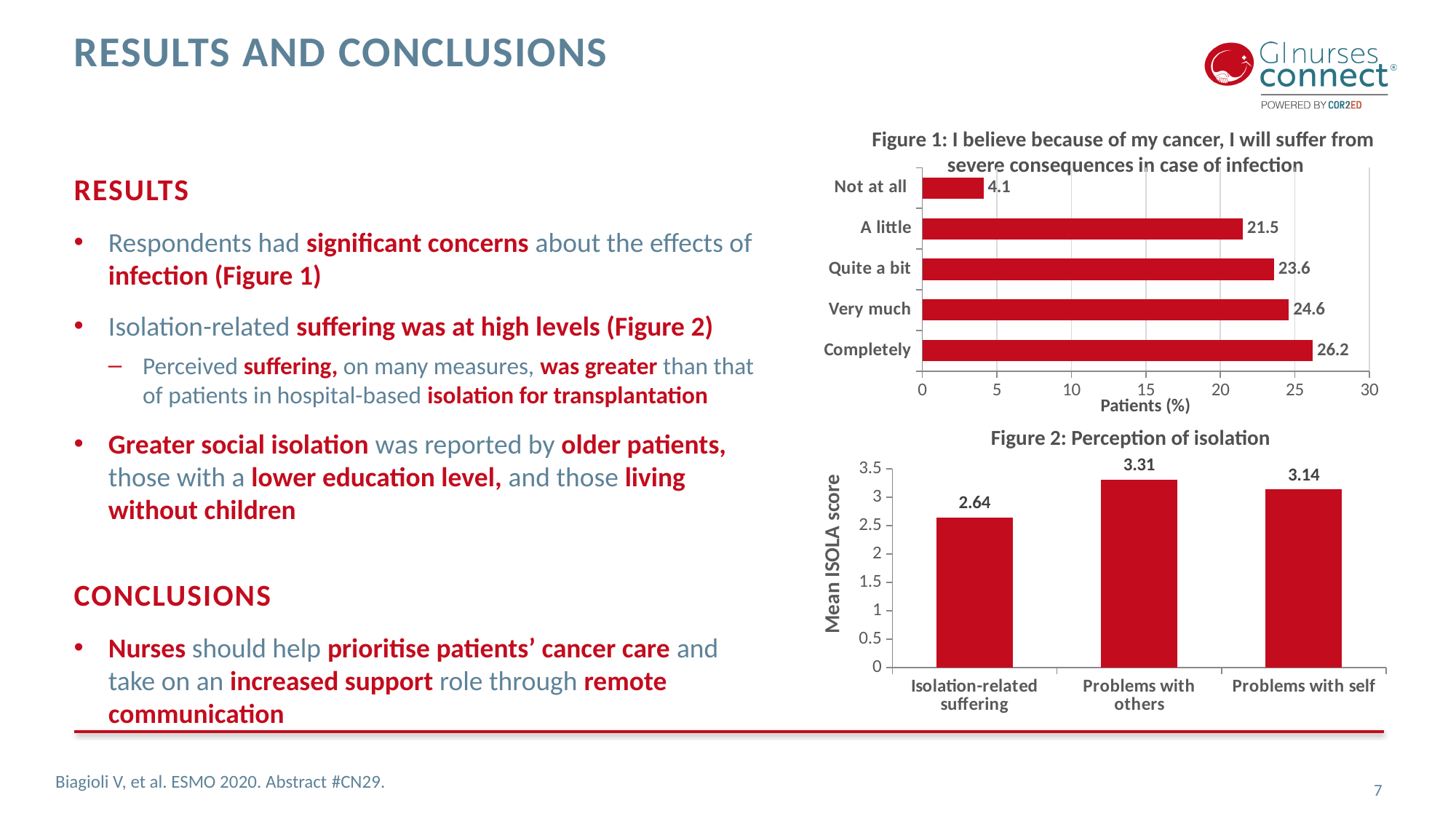

# Results and CONCLUSIONS
Figure 1: I believe because of my cancer, I will suffer from
severe consequences in case of infection

### Chart

| Category | Series 1 |
|---|---|
| Completely | 26.2 |
| Very much | 24.6 |
| Quite a bit | 23.6 |
| A little | 21.5 |
| Not at all  | 4.1 |
RESULTS
Respondents had significant concerns about the effects of infection (Figure 1)
Isolation-related suffering was at high levels (Figure 2)
Perceived suffering, on many measures, was greater than that of patients in hospital-based isolation for transplantation
Greater social isolation was reported by older patients, those with a lower education level, and those living without children
CONCLUSIONS
Nurses should help prioritise patients’ cancer care and
take on an increased support role through remote communication
Patients (%)
Figure 2: Perception of isolation

### Chart

| Category | Column1 |
|---|---|
| Isolation-related suffering | 2.64 |
| Problems with others | 3.31 |
| Problems with self | 3.14 |
Mean ISOLA score
Biagioli V, et al. ESMO 2020. Abstract #CN29.
7